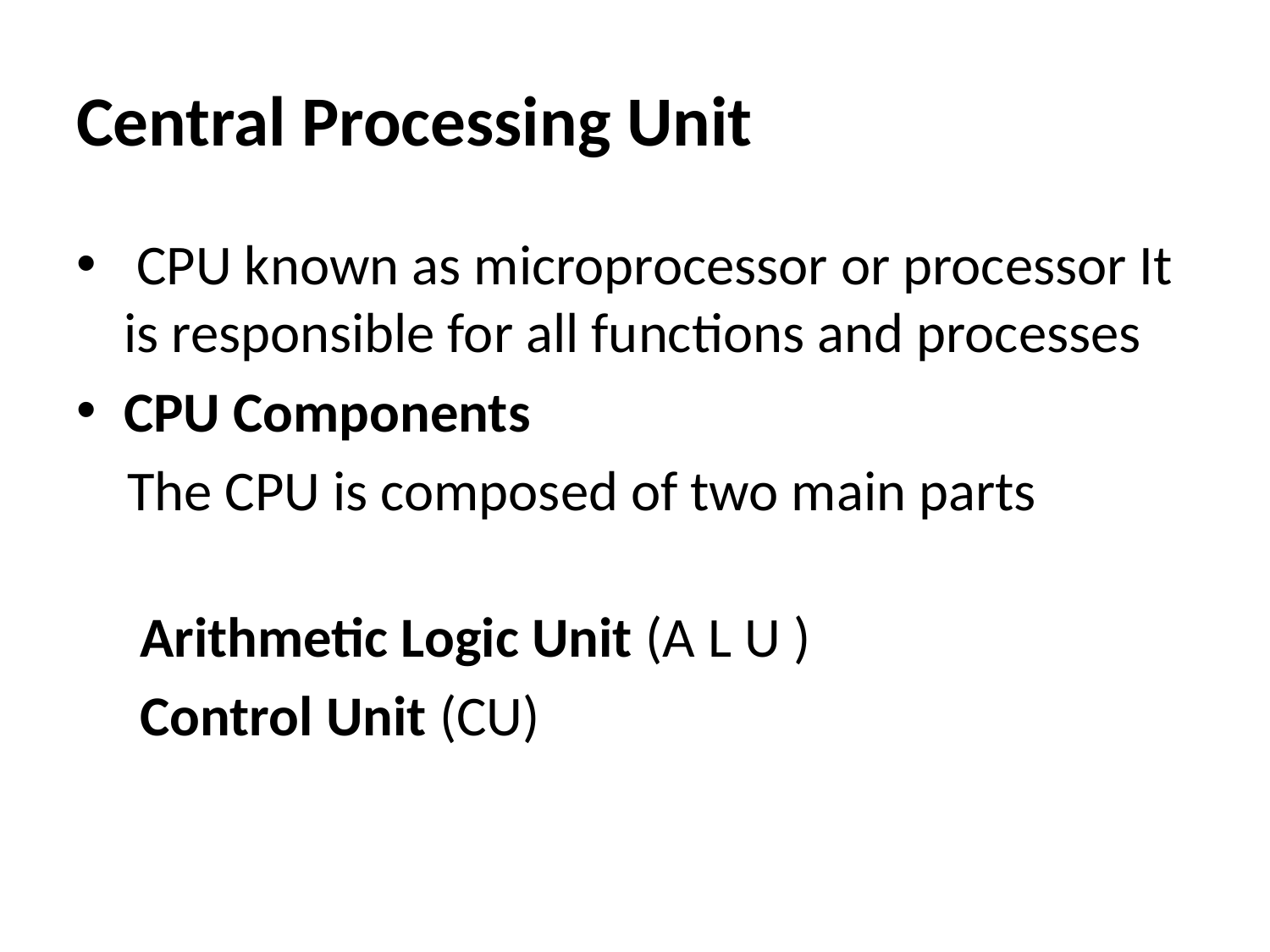

# Central Processing Unit
 CPU known as microprocessor or processor It is responsible for all functions and processes
CPU Components
    The CPU is composed of two main parts
     Arithmetic Logic Unit (A L U )
     Control Unit (CU)